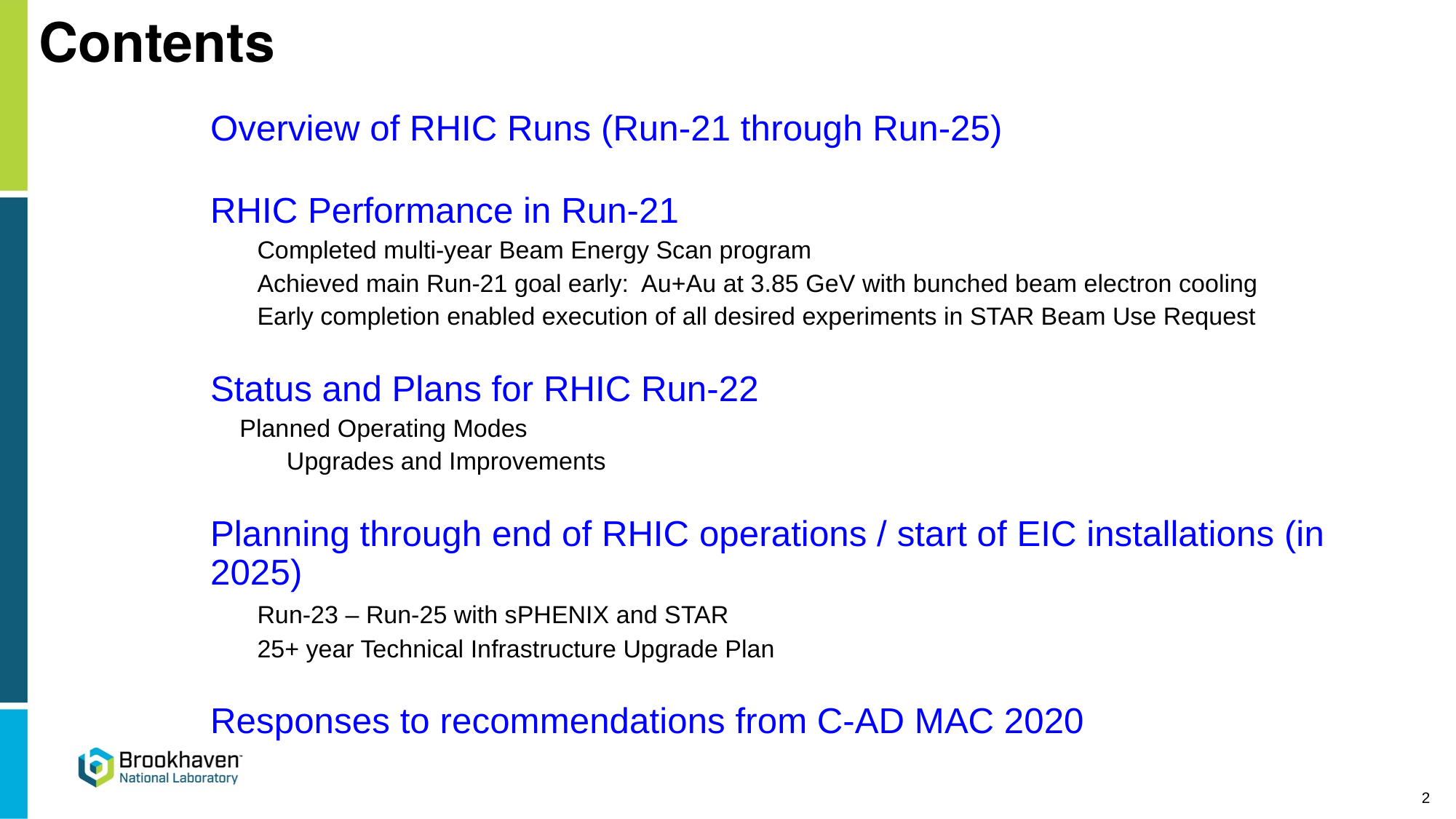

Contents
Overview of RHIC Runs (Run-21 through Run-25)

RHIC Performance in Run-21
	Completed multi-year Beam Energy Scan program
	Achieved main Run-21 goal early:  Au+Au at 3.85 GeV with bunched beam electron cooling
 	Early completion enabled execution of all desired experiments in STAR Beam Use Request

Status and Plans for RHIC Run-22
		Planned Operating Modes
     	Upgrades and Improvements

Planning through end of RHIC operations / start of EIC installations (in 2025)
	Run-23 – Run-25 with sPHENIX and STAR
	25+ year Technical Infrastructure Upgrade Plan

Responses to recommendations from C-AD MAC 2020
2